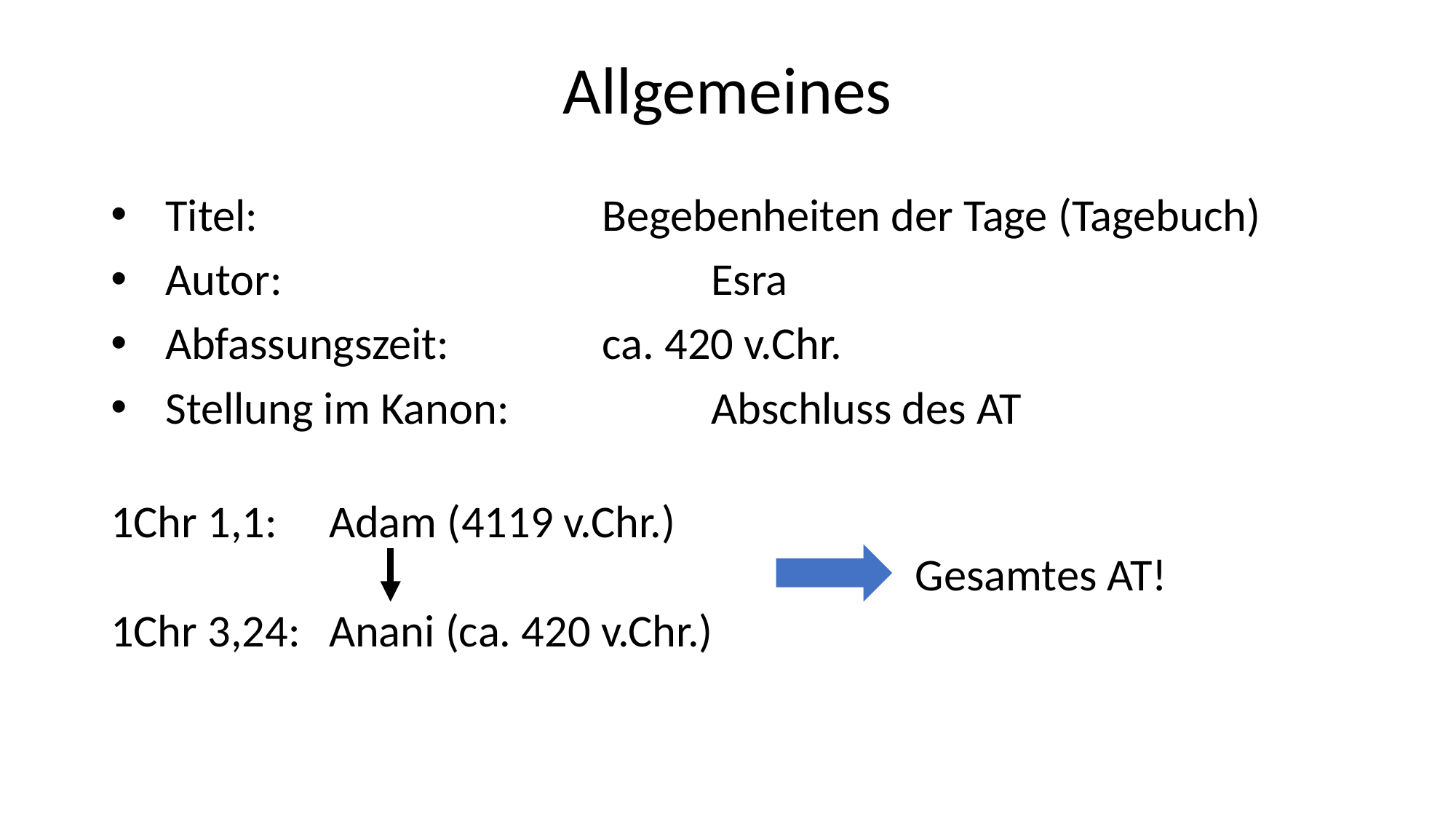

# Allgemeines
Titel:				Begebenheiten der Tage (Tagebuch)
Autor:				Esra
Abfassungszeit:		ca. 420 v.Chr.
Stellung im Kanon:	 	Abschluss des AT
1Chr 1,1:	Adam (4119 v.Chr.)

1Chr 3,24:	Anani (ca. 420 v.Chr.)
Gesamtes AT!